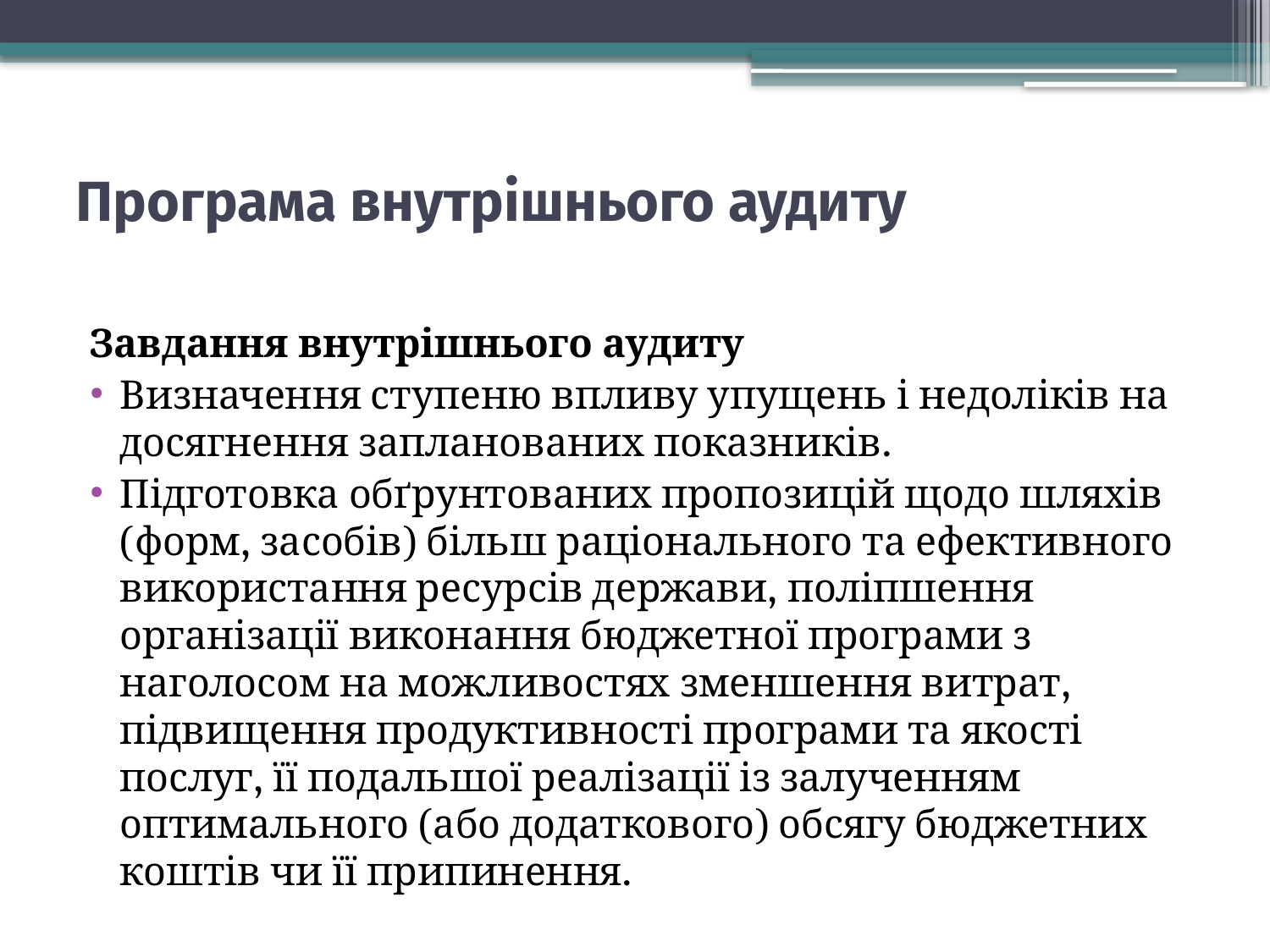

# Програма внутрішнього аудиту
Завдання внутрішнього аудиту
Визначення ступеню впливу упущень і недоліків на досягнення запланованих показників.
Підготовка обґрунтованих пропозицій щодо шляхів (форм, засобів) більш раціонального та ефективного використання ресурсів держави, поліпшення організації виконання бюджетної програми з наголосом на можливостях зменшення витрат, підвищення продуктивності програми та якості послуг, її подальшої реалізації із залученням оптимального (або додаткового) обсягу бюджетних коштів чи її припинення.